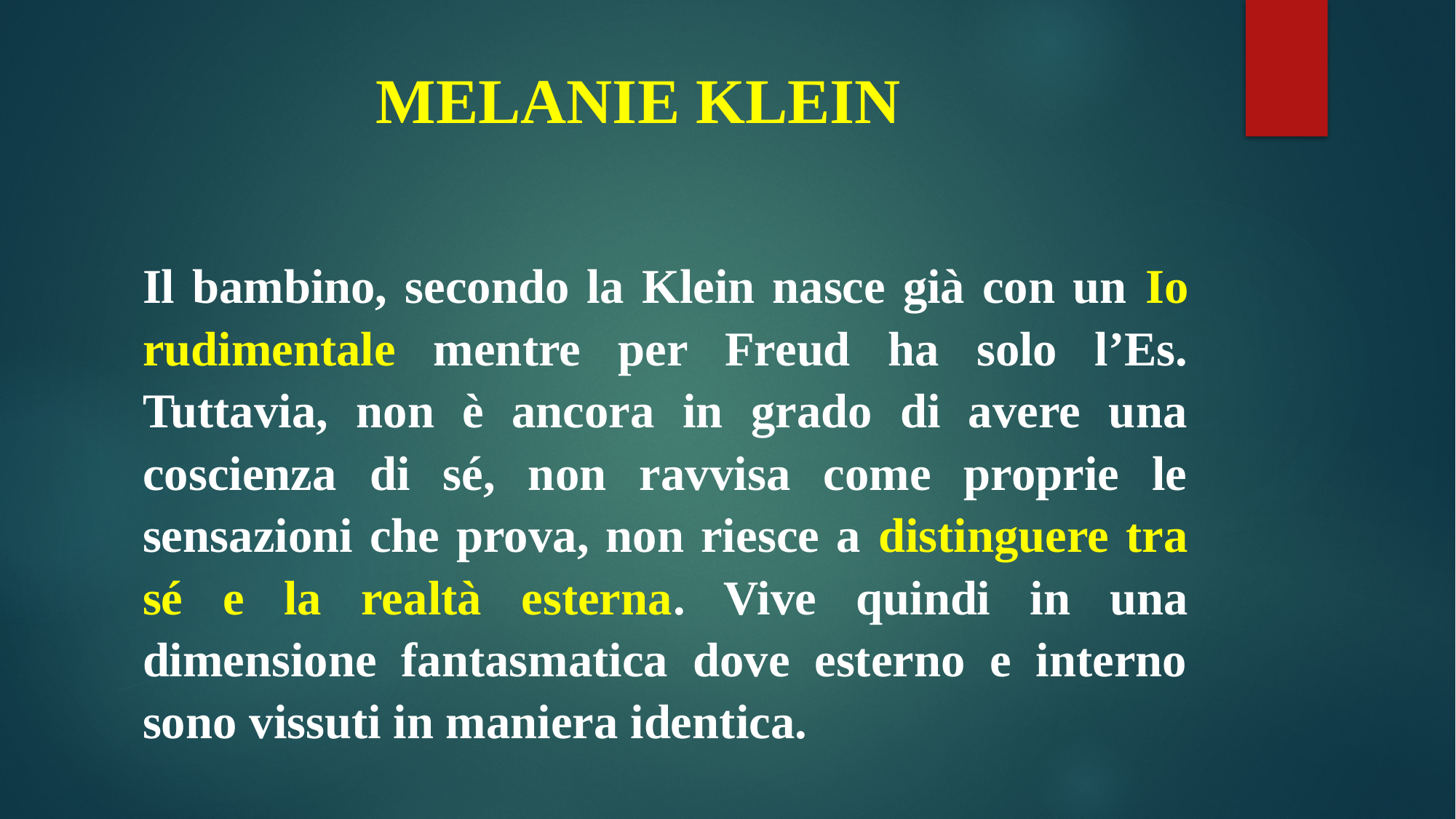

# MELANIE KLEIN
Il bambino, secondo la Klein nasce già con un Io rudimentale mentre per Freud ha solo l’Es. Tuttavia, non è ancora in grado di avere una coscienza di sé, non ravvisa come proprie le sensazioni che prova, non riesce a distinguere tra sé e la realtà esterna. Vive quindi in una dimensione fantasmatica dove esterno e interno sono vissuti in maniera identica.